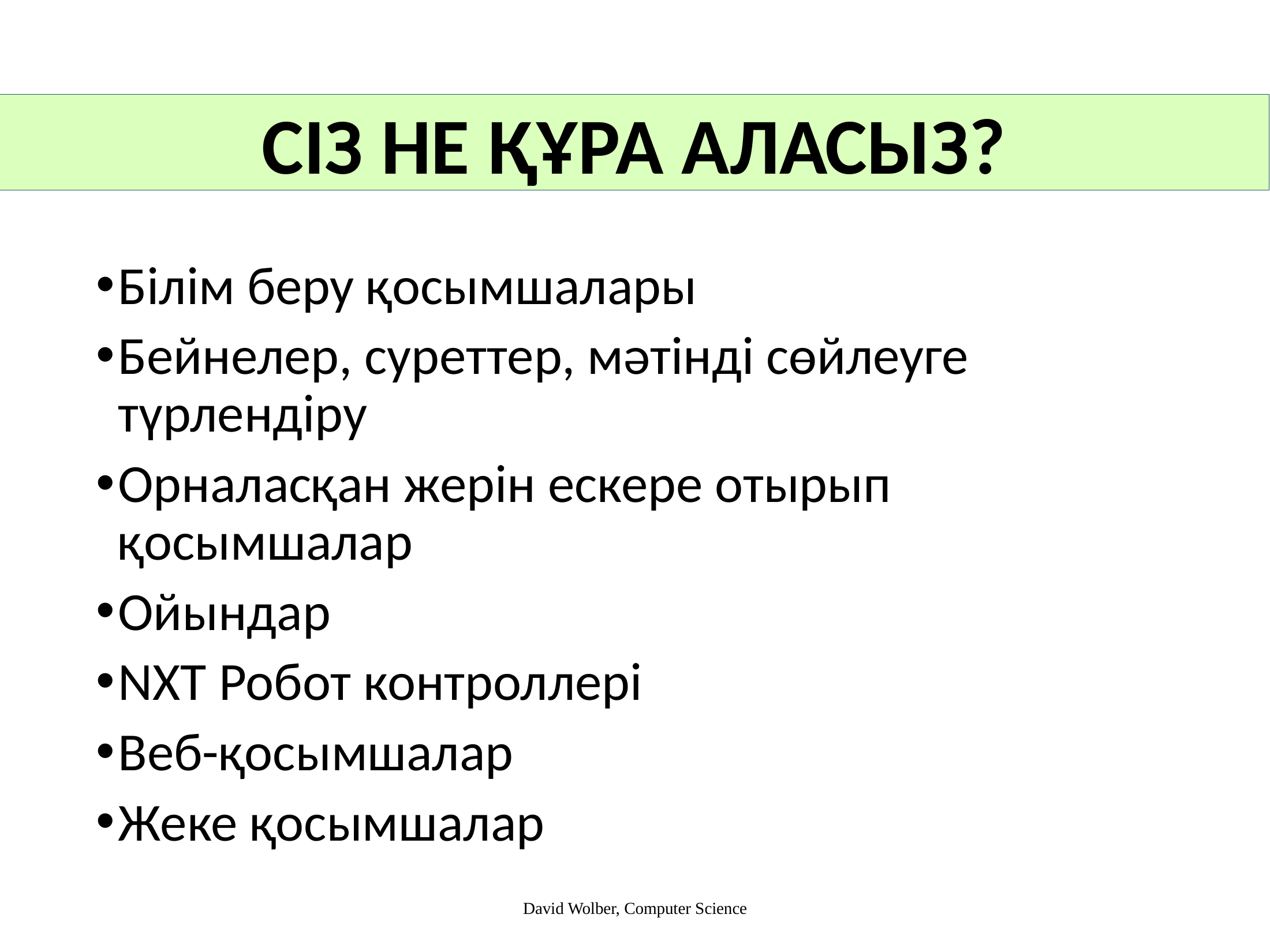

СІЗ НЕ ҚҰРА АЛАСЫЗ?
Білім беру қосымшалары
Бейнелер, суреттер, мәтінді сөйлеуге түрлендіру
Орналасқан жерін ескере отырып қосымшалар
Ойындар
NXT Робот контроллері
Веб-қосымшалар
Жеке қосымшалар
David Wolber, Computer Science